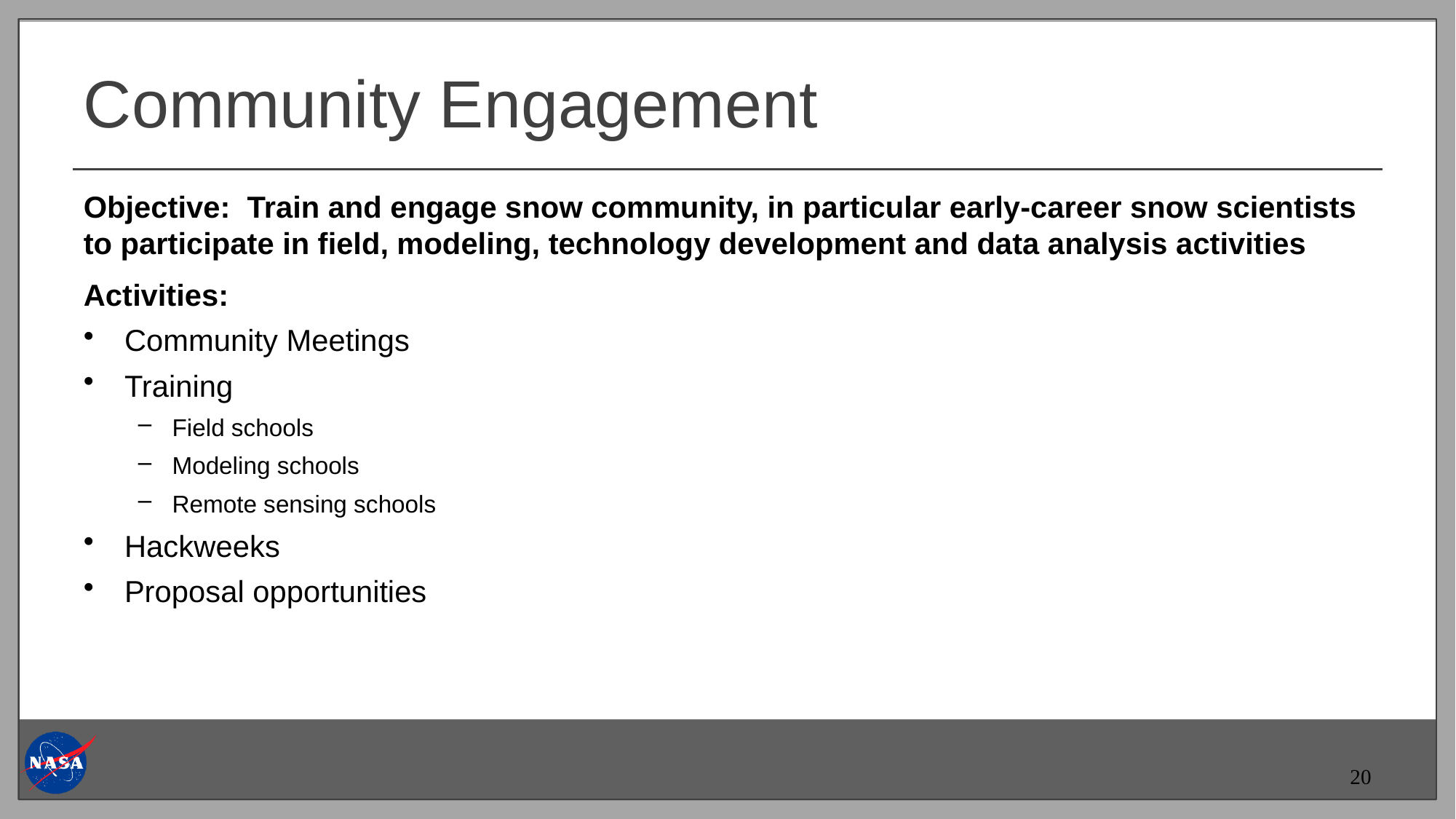

# Community Engagement
Objective:  Train and engage snow community, in particular early-career snow scientists to participate in field, modeling, technology development and data analysis activities
Activities:
Community Meetings
Training
Field schools
Modeling schools
Remote sensing schools
Hackweeks
Proposal opportunities

20